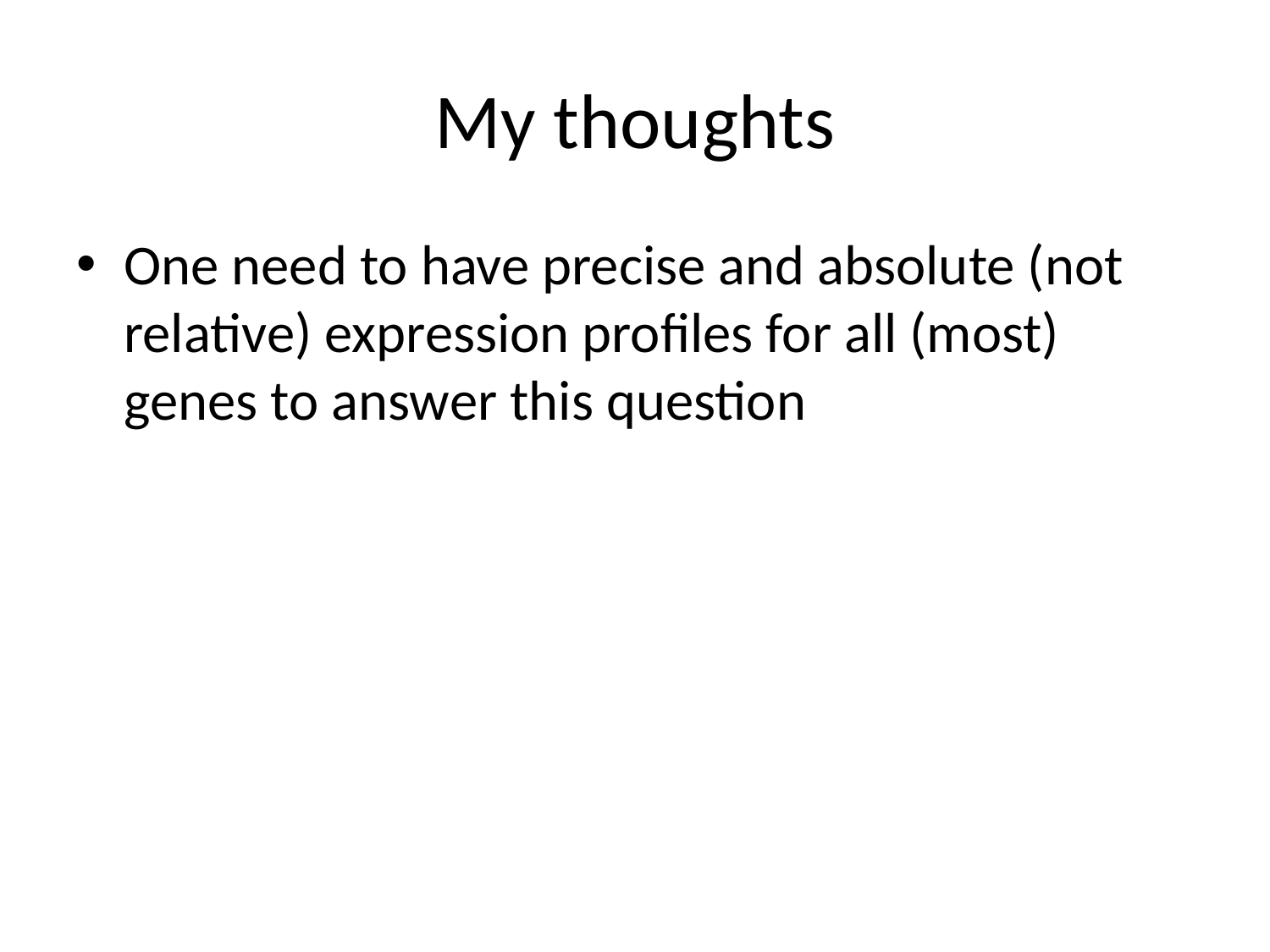

# My thoughts
One need to have precise and absolute (not relative) expression profiles for all (most) genes to answer this question